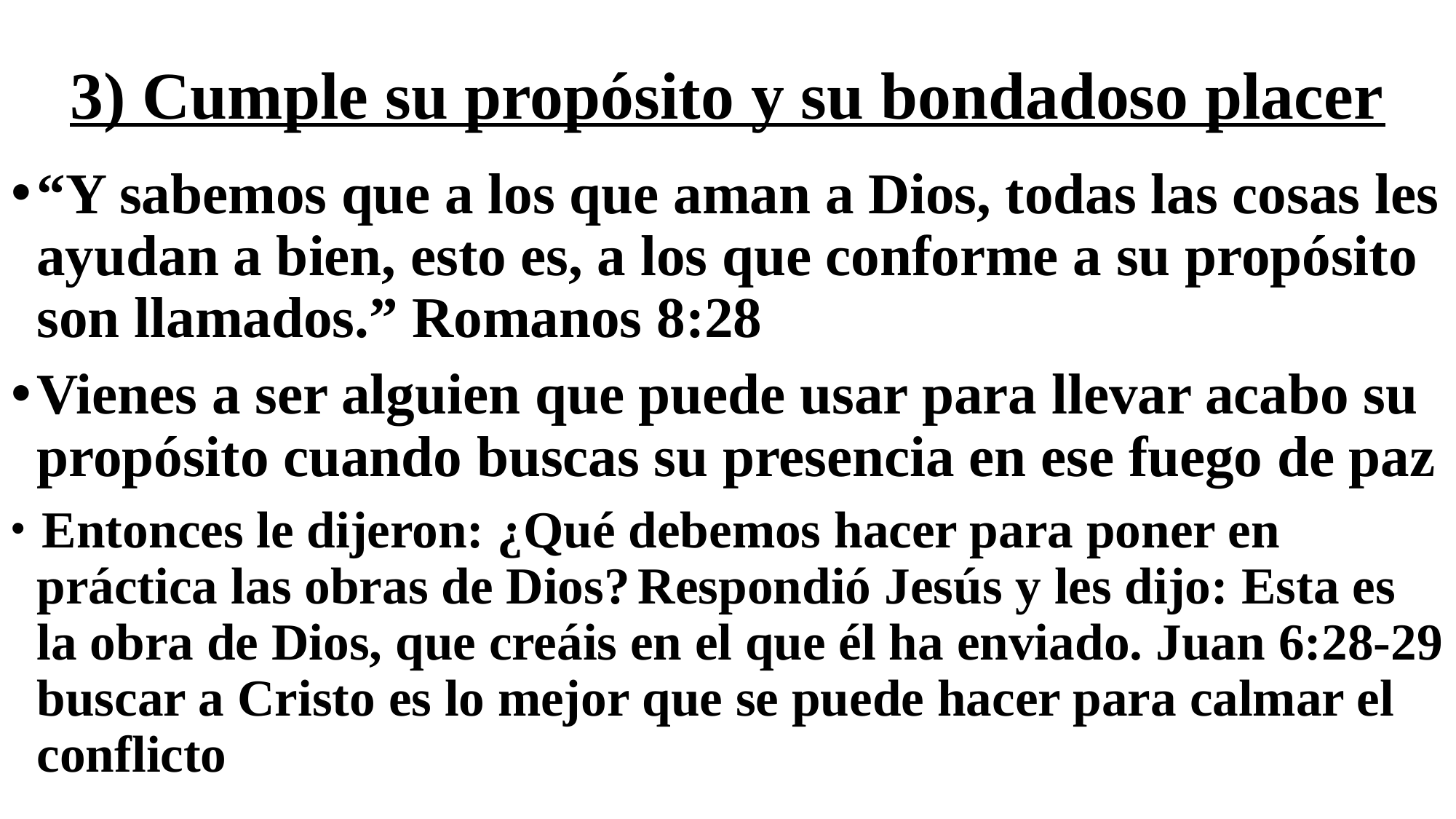

# 3) Cumple su propósito y su bondadoso placer
“Y sabemos que a los que aman a Dios, todas las cosas les ayudan a bien, esto es, a los que conforme a su propósito son llamados.” Romanos 8:28
Vienes a ser alguien que puede usar para llevar acabo su propósito cuando buscas su presencia en ese fuego de paz
 Entonces le dijeron: ¿Qué debemos hacer para poner en práctica las obras de Dios? Respondió Jesús y les dijo: Esta es la obra de Dios, que creáis en el que él ha enviado. Juan 6:28-29 buscar a Cristo es lo mejor que se puede hacer para calmar el conflicto